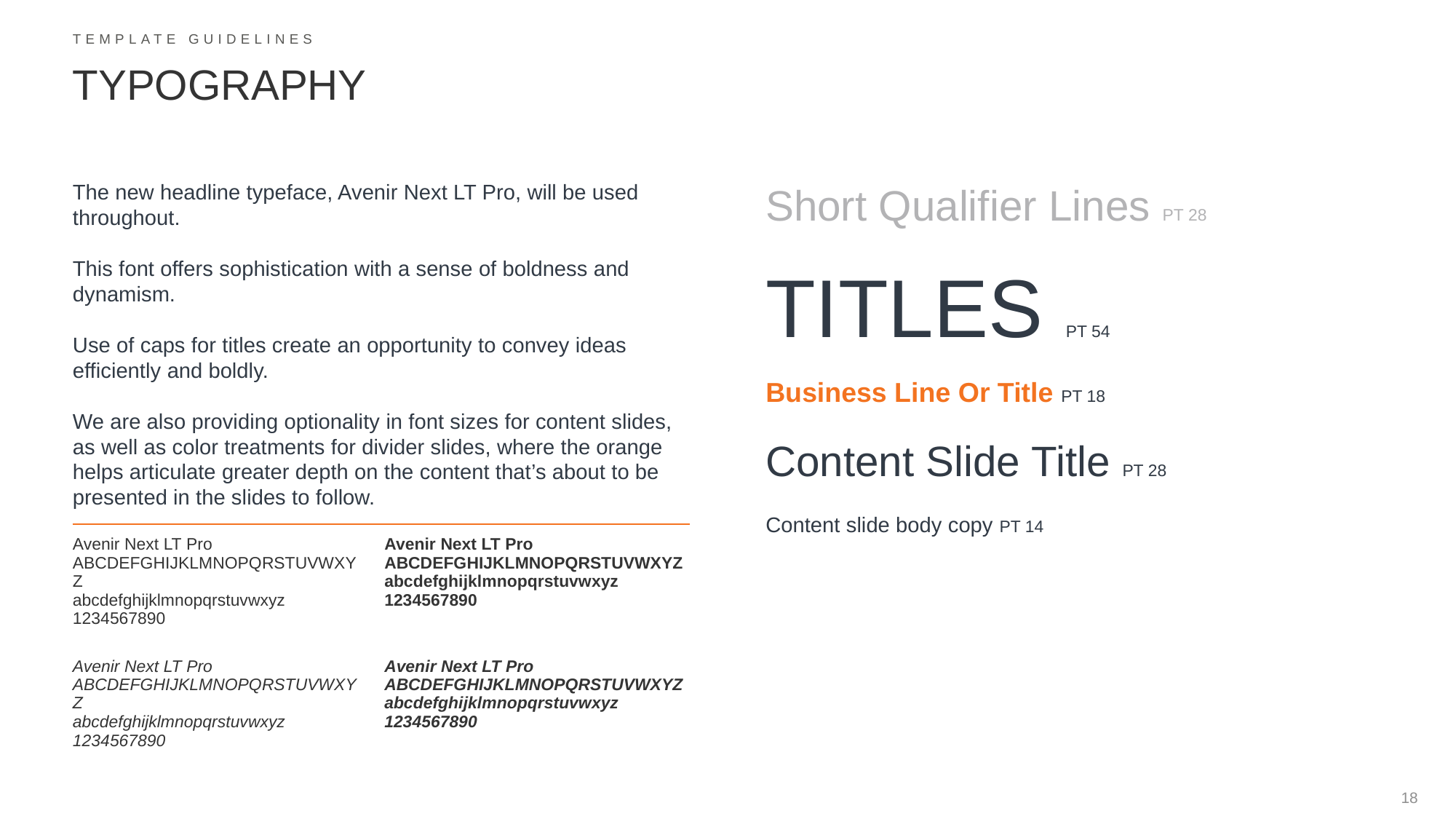

TEMPLATE GUIDELINES
# TYPOGRAPHY
The new headline typeface, Avenir Next LT Pro, will be used throughout.
This font offers sophistication with a sense of boldness and dynamism.
Use of caps for titles create an opportunity to convey ideas efficiently and boldly.
We are also providing optionality in font sizes for content slides, as well as color treatments for divider slides, where the orange helps articulate greater depth on the content that’s about to be presented in the slides to follow.
Short Qualifier Lines PT 28
TITLES PT 54
Business Line Or Title PT 18
Content Slide Title PT 28
Content slide body copy PT 14
| Avenir Next LT Pro ABCDEFGHIJKLMNOPQRSTUVWXYZ abcdefghijklmnopqrstuvwxyz 1234567890 | Avenir Next LT Pro ABCDEFGHIJKLMNOPQRSTUVWXYZ abcdefghijklmnopqrstuvwxyz 1234567890 |
| --- | --- |
| Avenir Next LT Pro ABCDEFGHIJKLMNOPQRSTUVWXYZ abcdefghijklmnopqrstuvwxyz 1234567890 | Avenir Next LT Pro ABCDEFGHIJKLMNOPQRSTUVWXYZ abcdefghijklmnopqrstuvwxyz 1234567890 |
18